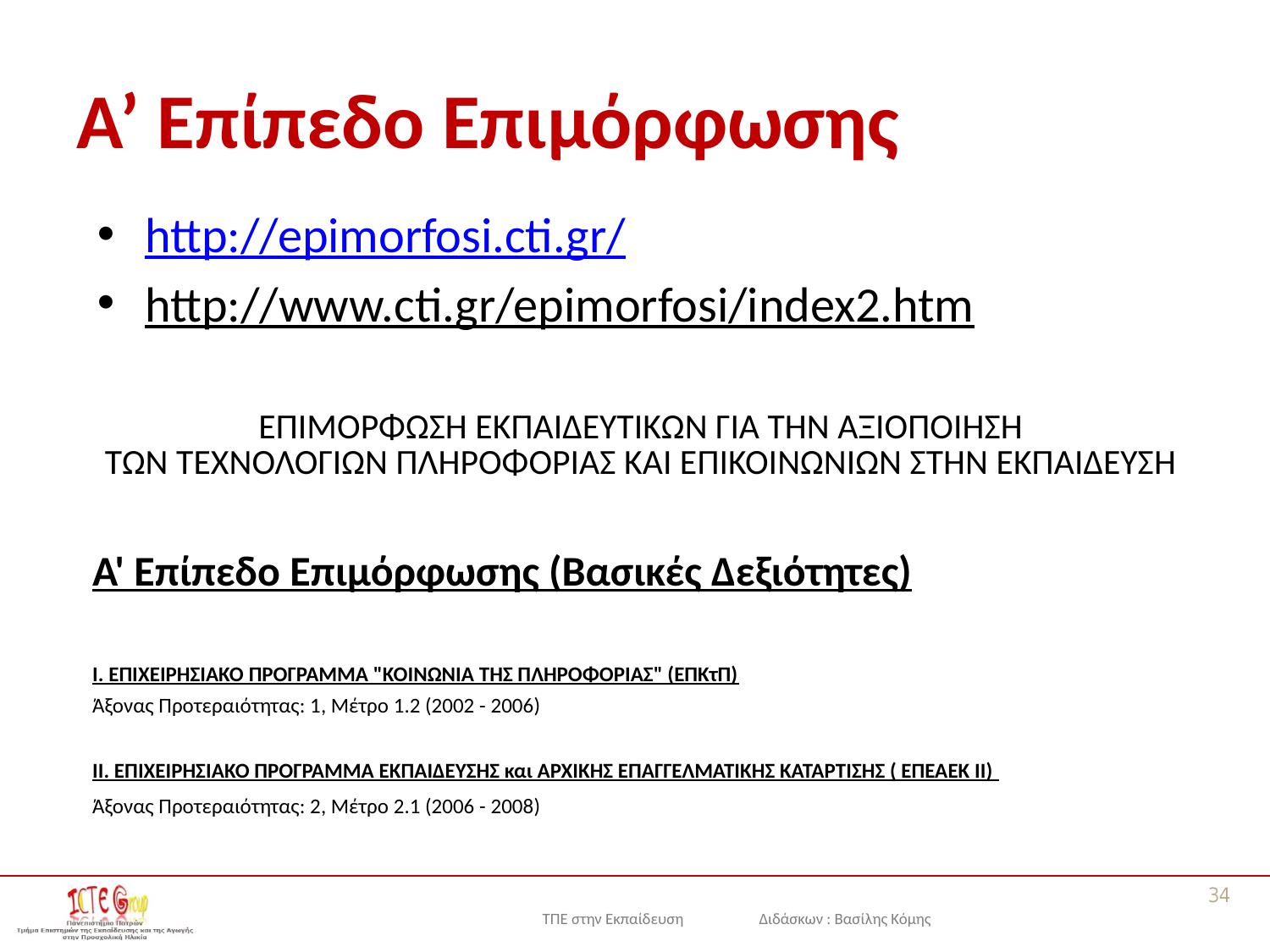

# Α’ Επίπεδο Επιμόρφωσης
http://epimorfosi.cti.gr/
http://www.cti.gr/epimorfosi/index2.htm

|  |  |  |
| --- | --- | --- |
| ΕΠΙΜΟΡΦΩΣΗ ΕΚΠΑΙΔΕΥΤΙΚΩΝ ΓΙΑ ΤΗΝ ΑΞΙΟΠΟΙΗΣΗ ΤΩΝ ΤΕΧΝΟΛΟΓΙΩΝ ΠΛΗΡΟΦΟΡΙΑΣ ΚΑΙ ΕΠΙΚΟΙΝΩΝΙΩΝ ΣΤΗΝ ΕΚΠΑΙΔΕΥΣΗ |  |  |
|  |  |  |
| A' Επίπεδο Επιμόρφωσης (Βασικές Δεξιότητες) |  |  |
|  |  |  |
|  |  |  |
| Ι. ΕΠΙΧΕΙΡΗΣΙΑΚΟ ΠΡΟΓΡΑΜΜΑ "ΚΟΙΝΩΝΙΑ ΤΗΣ ΠΛΗΡΟΦΟΡΙΑΣ" (ΕΠΚτΠ) |  |  |
| Άξονας Προτεραιότητας: 1, Μέτρο 1.2 (2002 - 2006) |  |  |
|  |  |  |
| ΙΙ. ΕΠΙΧΕΙΡΗΣΙΑΚΟ ΠΡΟΓΡΑΜΜΑ ΕΚΠΑΙΔΕΥΣΗΣ και ΑΡΧΙΚΗΣ ΕΠΑΓΓΕΛΜΑΤΙΚΗΣ ΚΑΤΑΡΤΙΣΗΣ ( ΕΠΕΑΕΚ ΙΙ) |  |  |
| Άξονας Προτεραιότητας: 2, Μέτρο 2.1 (2006 - 2008) |  |  |
|  |  |  |
34